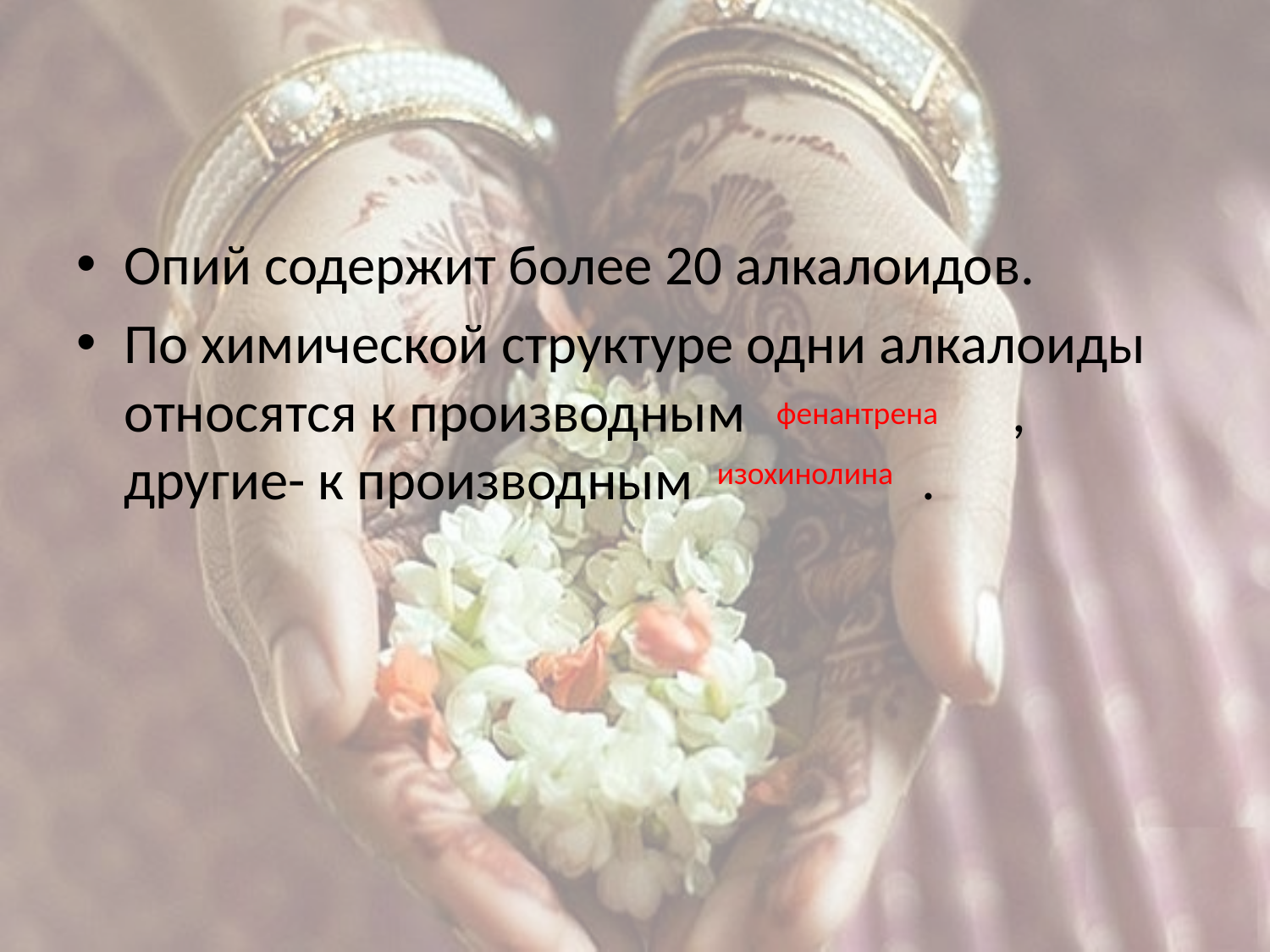

Опий содержит более 20 алкалоидов.
По химической структуре одни алкалоиды относятся к производным                     , другие- к производным                  .

фенантрена
изохинолина